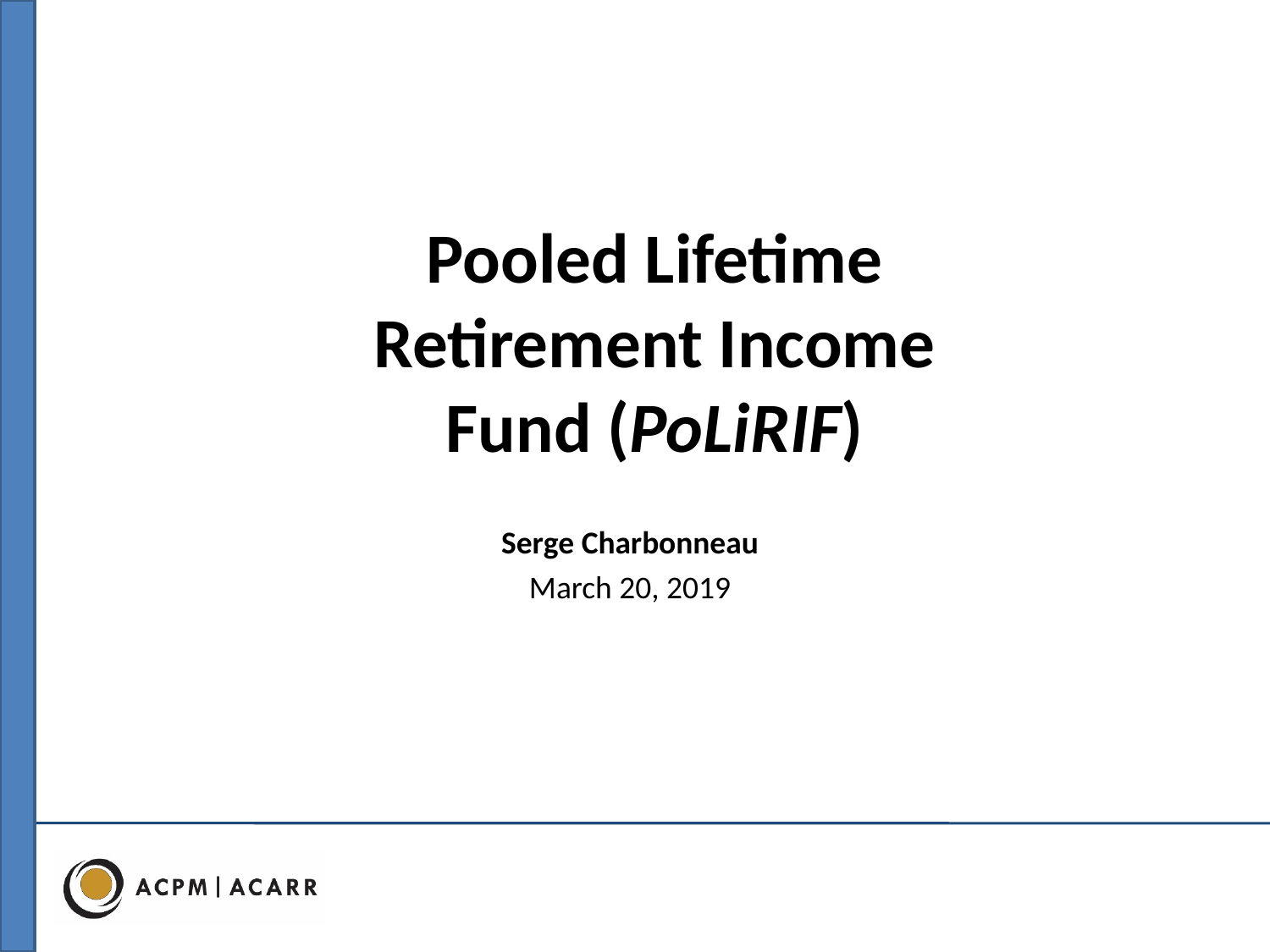

# Pooled Lifetime Retirement Income Fund (PoLiRIF)
Serge Charbonneau
March 20, 2019